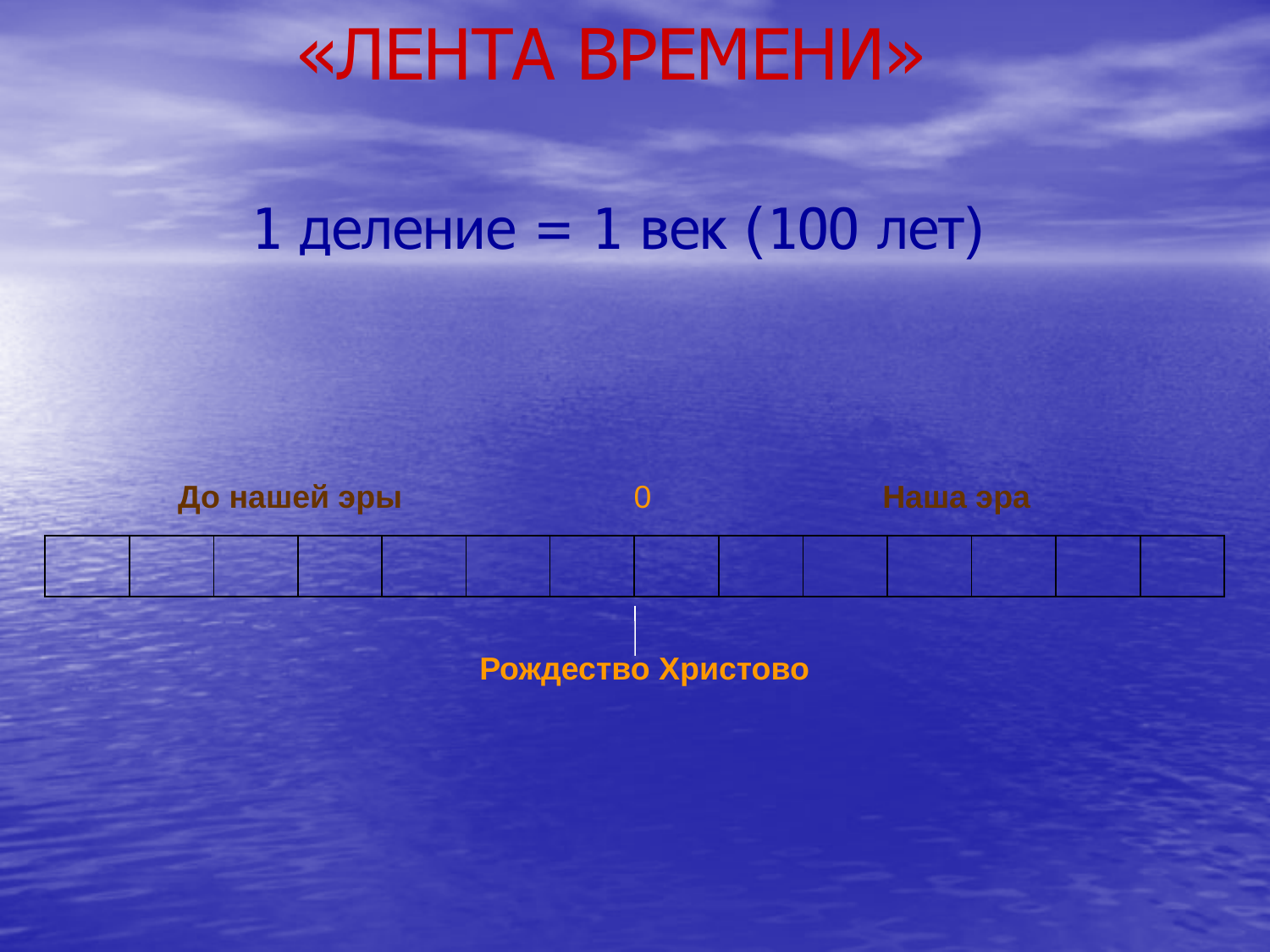

# «ЛЕНТА ВРЕМЕНИ» 1 деление = 1 век (100 лет)

                         Рождество Христово

 До нашей эры                          0                          Наша эра

|  |  |  |  |  |  |  |  |  |  |  |  |  |  |
| --- | --- | --- | --- | --- | --- | --- | --- | --- | --- | --- | --- | --- | --- |